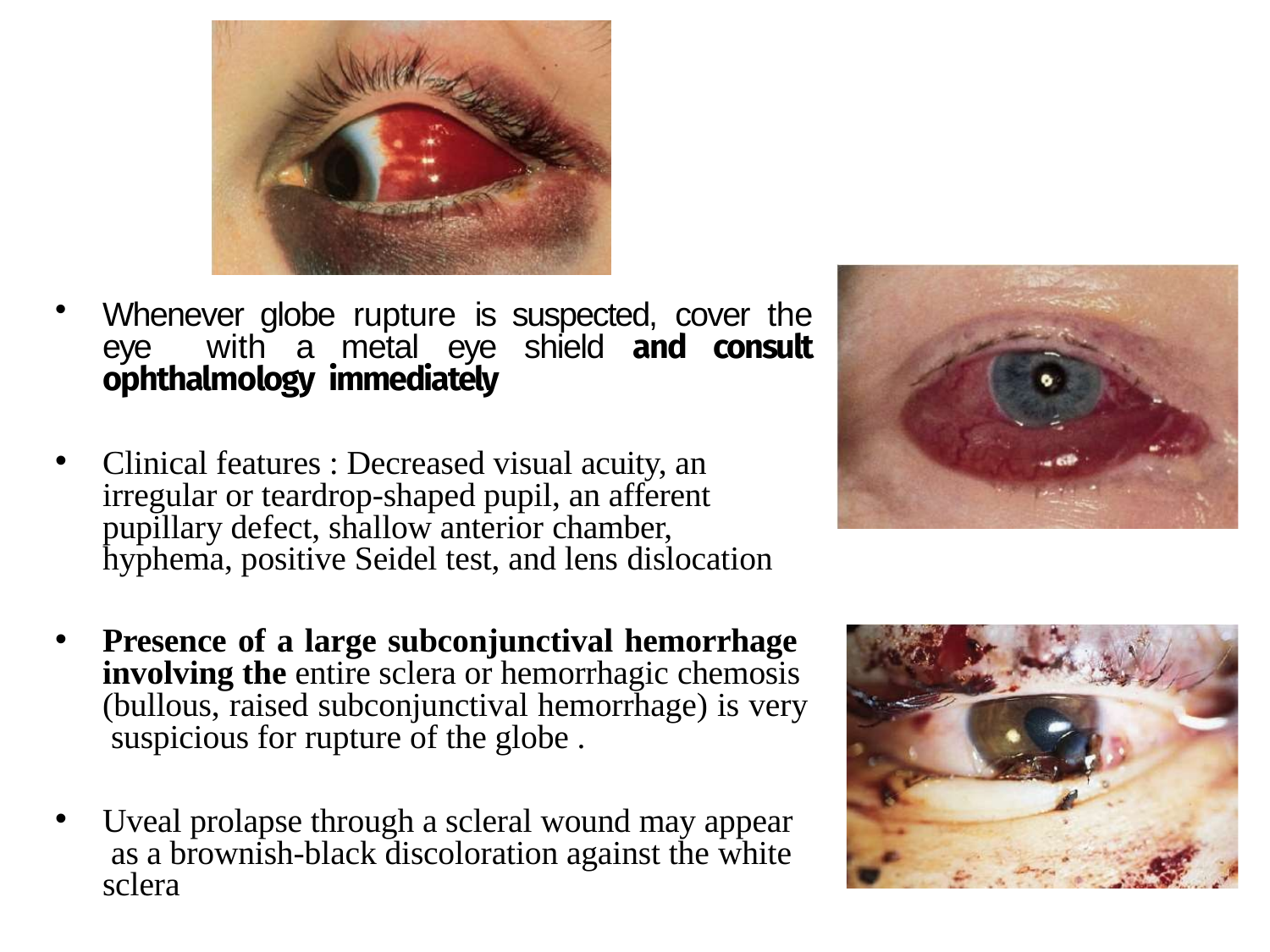

Whenever globe rupture is suspected, cover the eye  with a metal eye shield and consult ophthalmology  immediately

Clinical features : Decreased visual acuity, an  irregular or teardrop-shaped pupil, an afferent  pupillary defect, shallow anterior chamber,  hyphema, positive Seidel test, and lens dislocation

Presence of a large subconjunctival hemorrhage  involving the entire sclera or hemorrhagic chemosis  (bullous, raised subconjunctival hemorrhage) is very  suspicious for rupture of the globe .

Uveal prolapse through a scleral wound may appear  as a brownish-black discoloration against the white  sclera